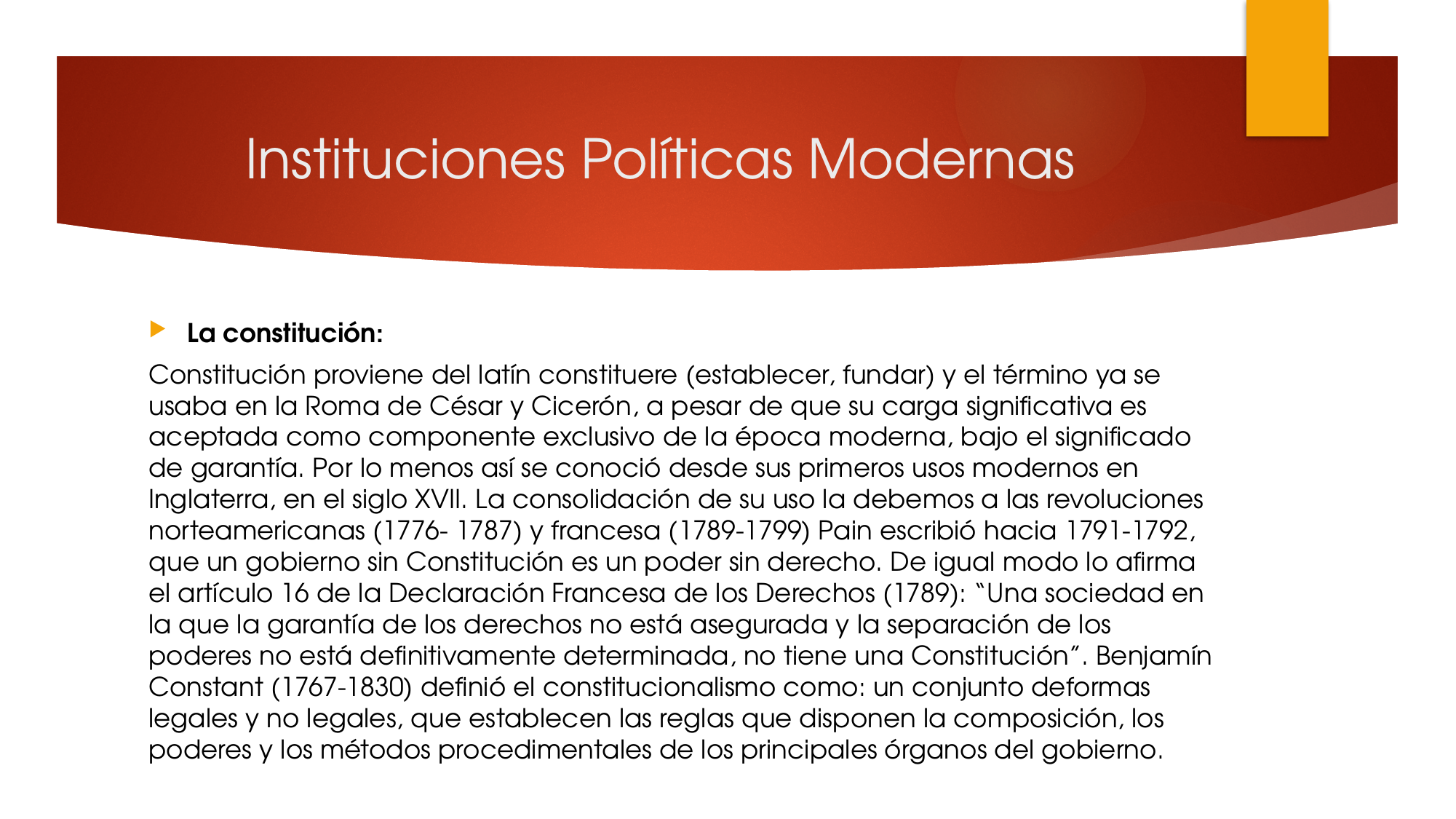

# Instituciones Políticas Modernas
La constitución:
Constitución proviene del latín constituere (establecer, fundar) y el término ya se usaba en la Roma de César y Cicerón, a pesar de que su carga significativa es aceptada como componente exclusivo de la época moderna, bajo el significado de garantía. Por lo menos así se conoció desde sus primeros usos modernos en Inglaterra, en el siglo XVII. La consolidación de su uso la debemos a las revoluciones norteamericanas (1776- 1787) y francesa (1789-1799) Pain escribió hacia 1791-1792, que un gobierno sin Constitución es un poder sin derecho. De igual modo lo afirma el artículo 16 de la Declaración Francesa de los Derechos (1789): “Una sociedad en la que la garantía de los derechos no está asegurada y la separación de los poderes no está definitivamente determinada, no tiene una Constitución”. Benjamín Constant (1767-1830) definió el constitucionalismo como: un conjunto deformas legales y no legales, que establecen las reglas que disponen la composición, los poderes y los métodos procedimentales de los principales órganos del gobierno.